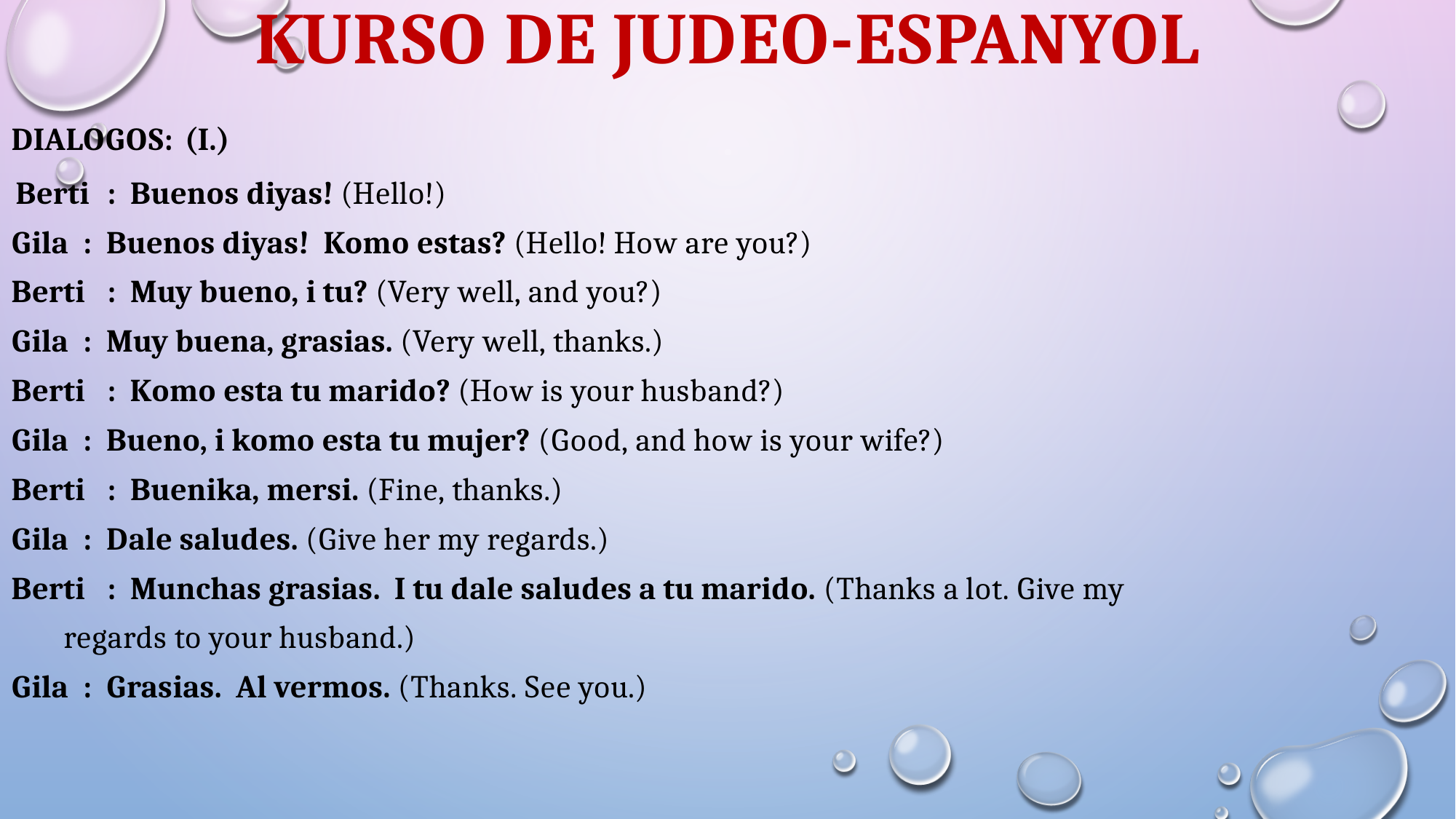

# KURSO DE JUDEO-ESPANYOL
DIALOGOS: (I.)
 Berti		:  Buenos diyas! (Hello!)
Gila		:  Buenos diyas!  Komo estas? (Hello! How are you?)
Berti		:  Muy bueno, i tu? (Very well, and you?)
Gila		:  Muy buena, grasias. (Very well, thanks.)
Berti		:  Komo esta tu marido? (How is your husband?)
Gila		:  Bueno, i komo esta tu mujer? (Good, and how is your wife?)
Berti		:  Buenika, mersi. (Fine, thanks.)
Gila		:  Dale saludes. (Give her my regards.)
Berti		:  Munchas grasias.  I tu dale saludes a tu marido. (Thanks a lot. Give my
		    regards to your husband.)
Gila		:  Grasias.  Al vermos. (Thanks. See you.)